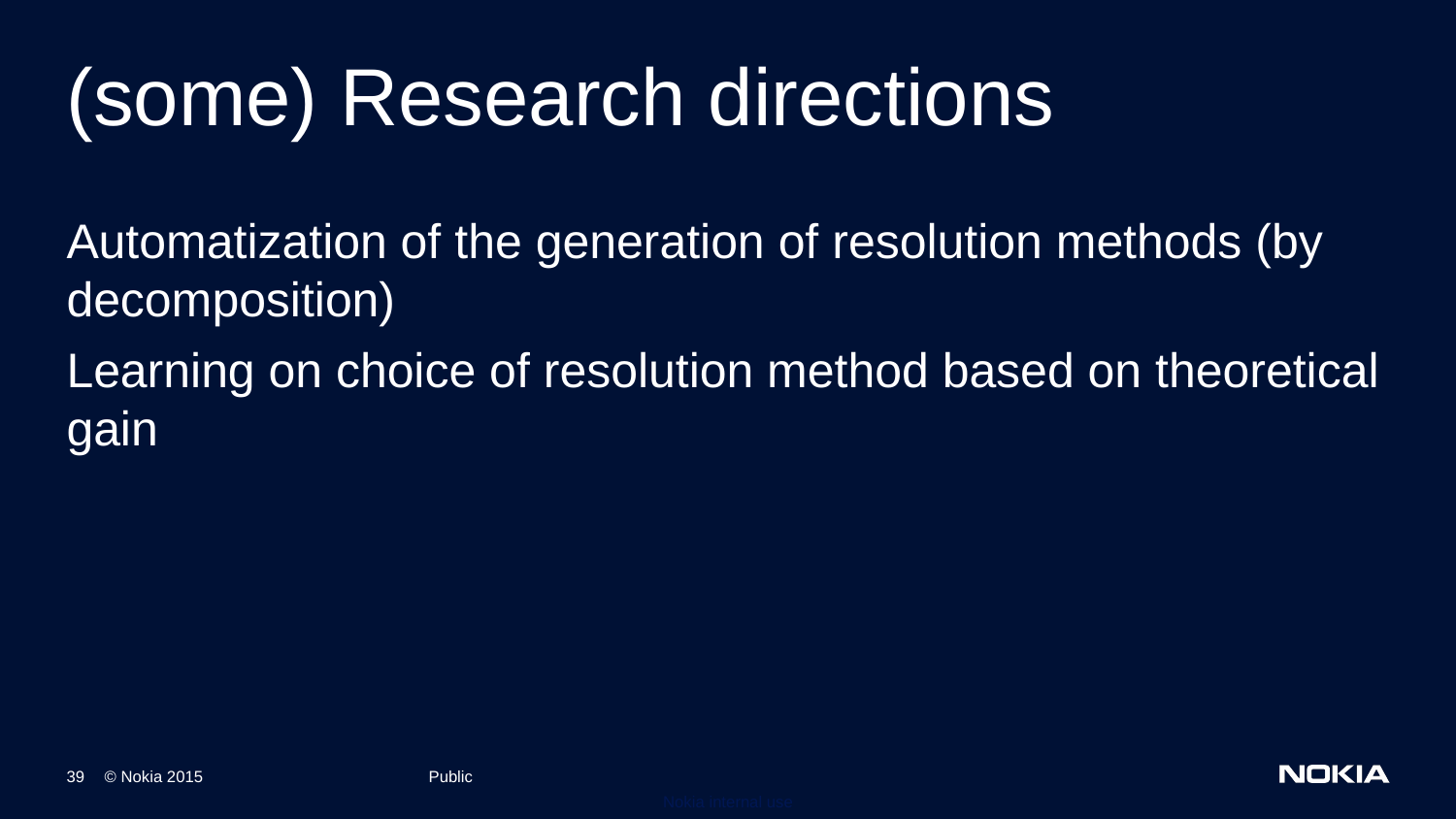

# (some) Research directions
Automatization of the generation of resolution methods (by decomposition)
Learning on choice of resolution method based on theoretical gain
Public